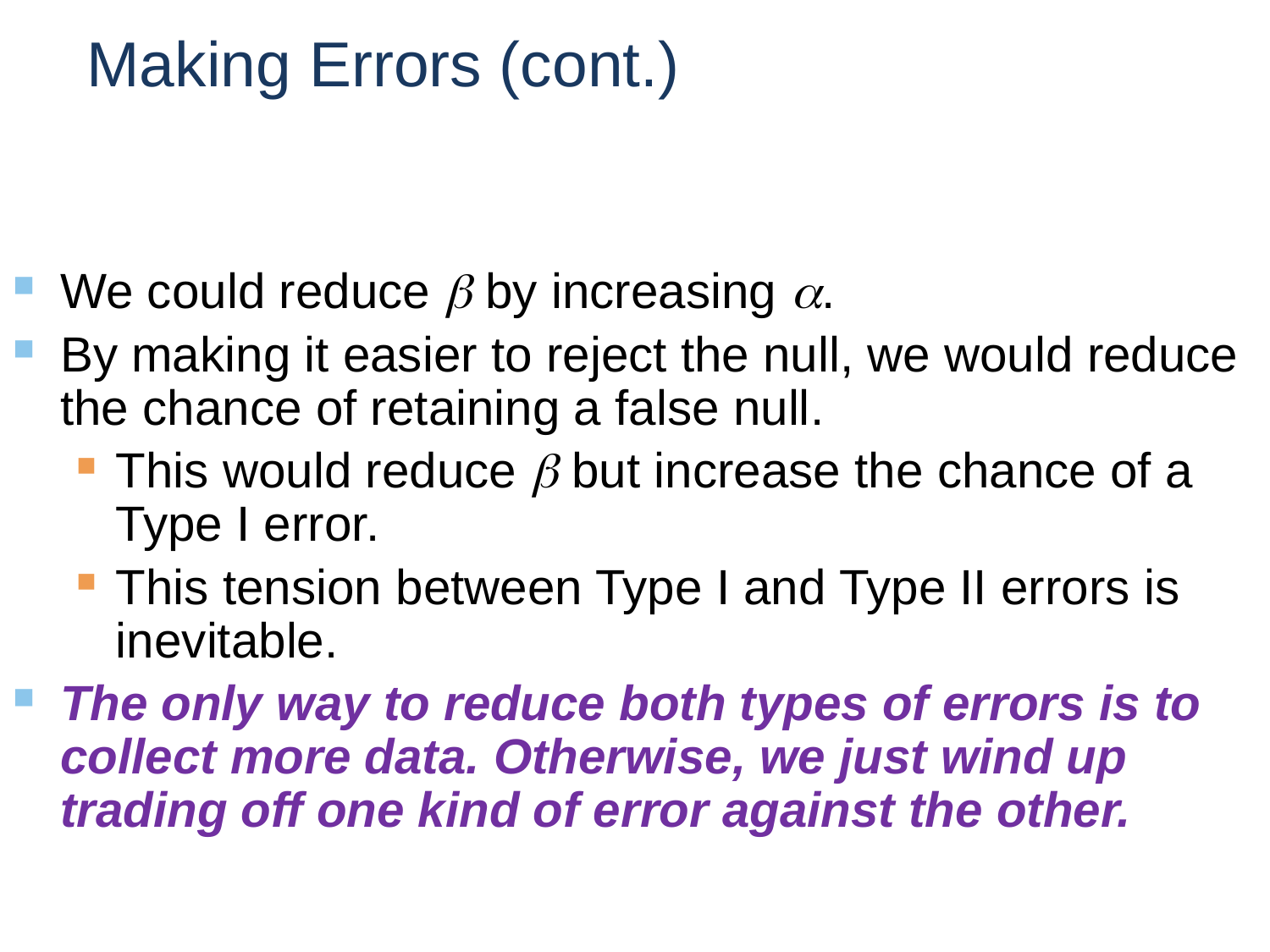

# Making Errors (cont.)

We could reduce β by increasing α.
By making it easier to reject the null, we would reduce the chance of retaining a false null.
This would reduce β but increase the chance of a Type I error.
This tension between Type I and Type II errors is inevitable.
The only way to reduce both types of errors is to collect more data. Otherwise, we just wind up trading off one kind of error against the other.